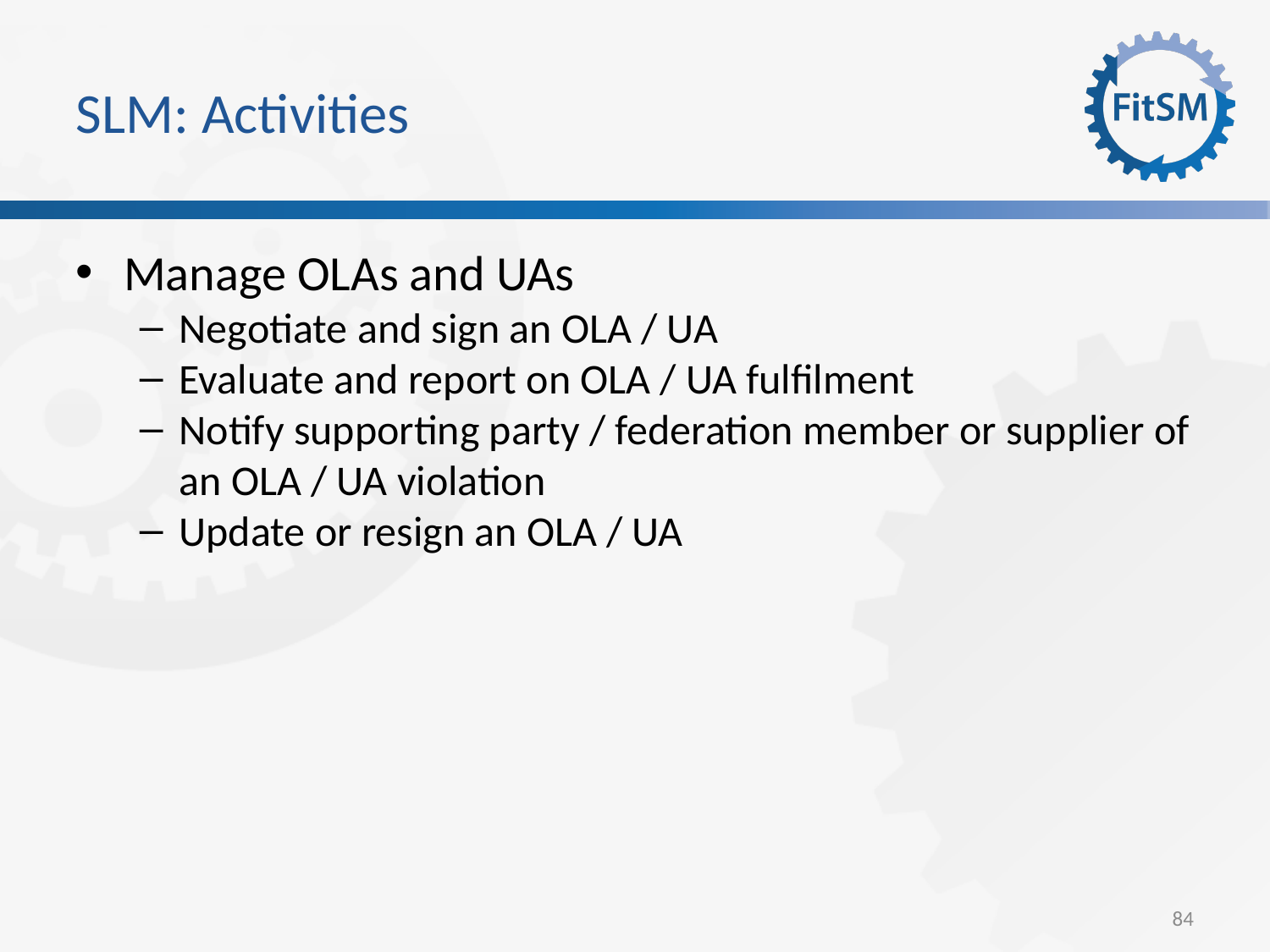

SLM: Activities
Manage OLAs and UAs
Negotiate and sign an OLA / UA
Evaluate and report on OLA / UA fulfilment
Notify supporting party / federation member or supplier of an OLA / UA violation
Update or resign an OLA / UA
84